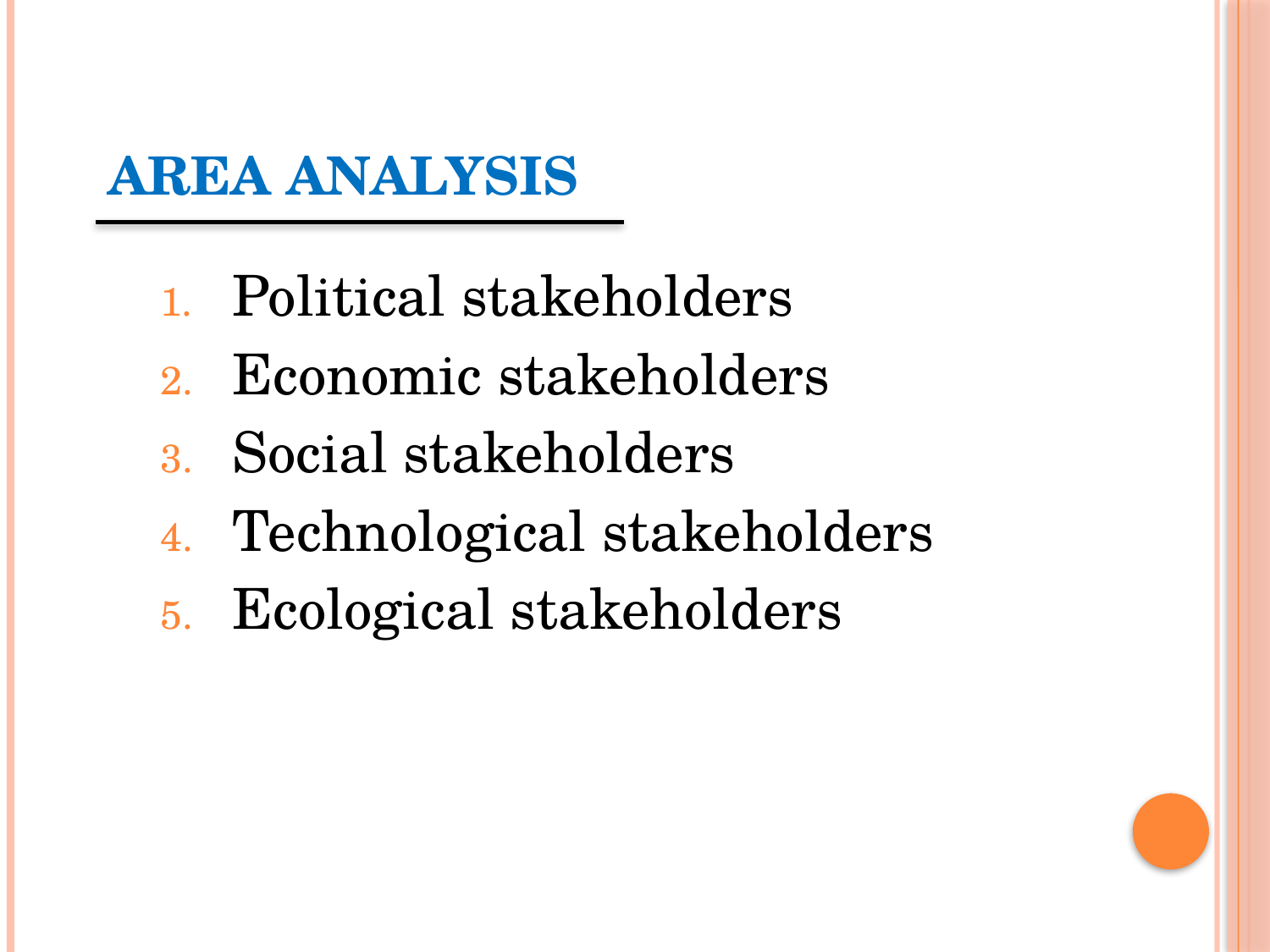

# AREA ANALYSIS
Political stakeholders
Economic stakeholders
Social stakeholders
Technological stakeholders
Ecological stakeholders